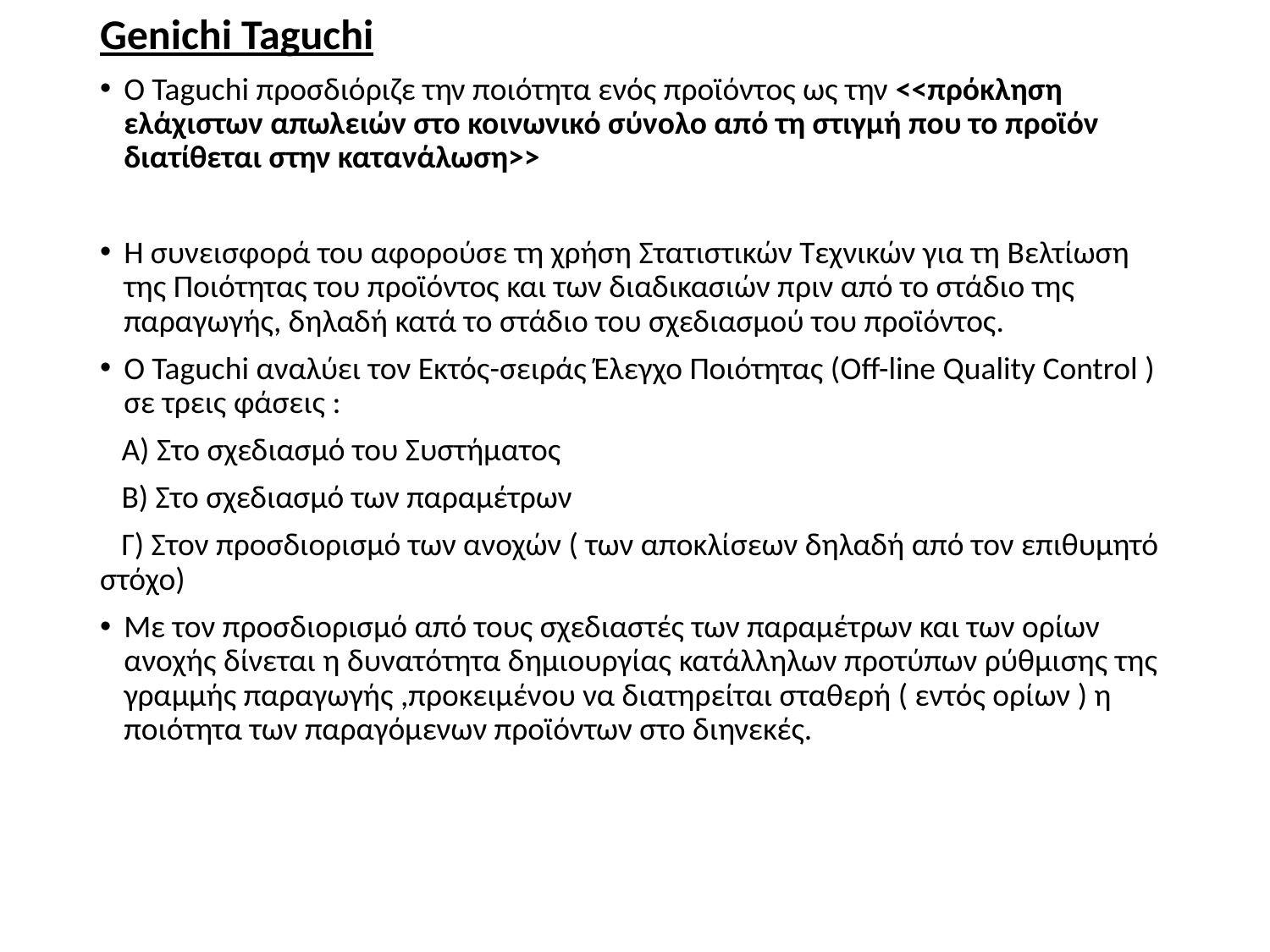

# Genichi Taguchi
Ο Taguchi προσδιόριζε την ποιότητα ενός προϊόντος ως την <<πρόκληση ελάχιστων απωλειών στο κοινωνικό σύνολο από τη στιγμή που το προϊόν διατίθεται στην κατανάλωση>>

Η συνεισφορά του αφορούσε τη χρήση Στατιστικών Τεχνικών για τη Βελτίωση της Ποιότητας του προϊόντος και των διαδικασιών πριν από το στάδιο της παραγωγής, δηλαδή κατά το στάδιο του σχεδιασμού του προϊόντος.
Ο Taguchi αναλύει τον Εκτός-σειράς Έλεγχο Ποιότητας (Off-line Quality Control ) σε τρεις φάσεις :
   Α) Στο σχεδιασμό του Συστήματος
   Β) Στο σχεδιασμό των παραμέτρων
   Γ) Στον προσδιορισμό των ανοχών ( των αποκλίσεων δηλαδή από τον επιθυμητό στόχο)
Με τον προσδιορισμό από τους σχεδιαστές των παραμέτρων και των ορίων ανοχής δίνεται η δυνατότητα δημιουργίας κατάλληλων προτύπων ρύθμισης της γραμμής παραγωγής ,προκειμένου να διατηρείται σταθερή ( εντός ορίων ) η ποιότητα των παραγόμενων προϊόντων στο διηνεκές.